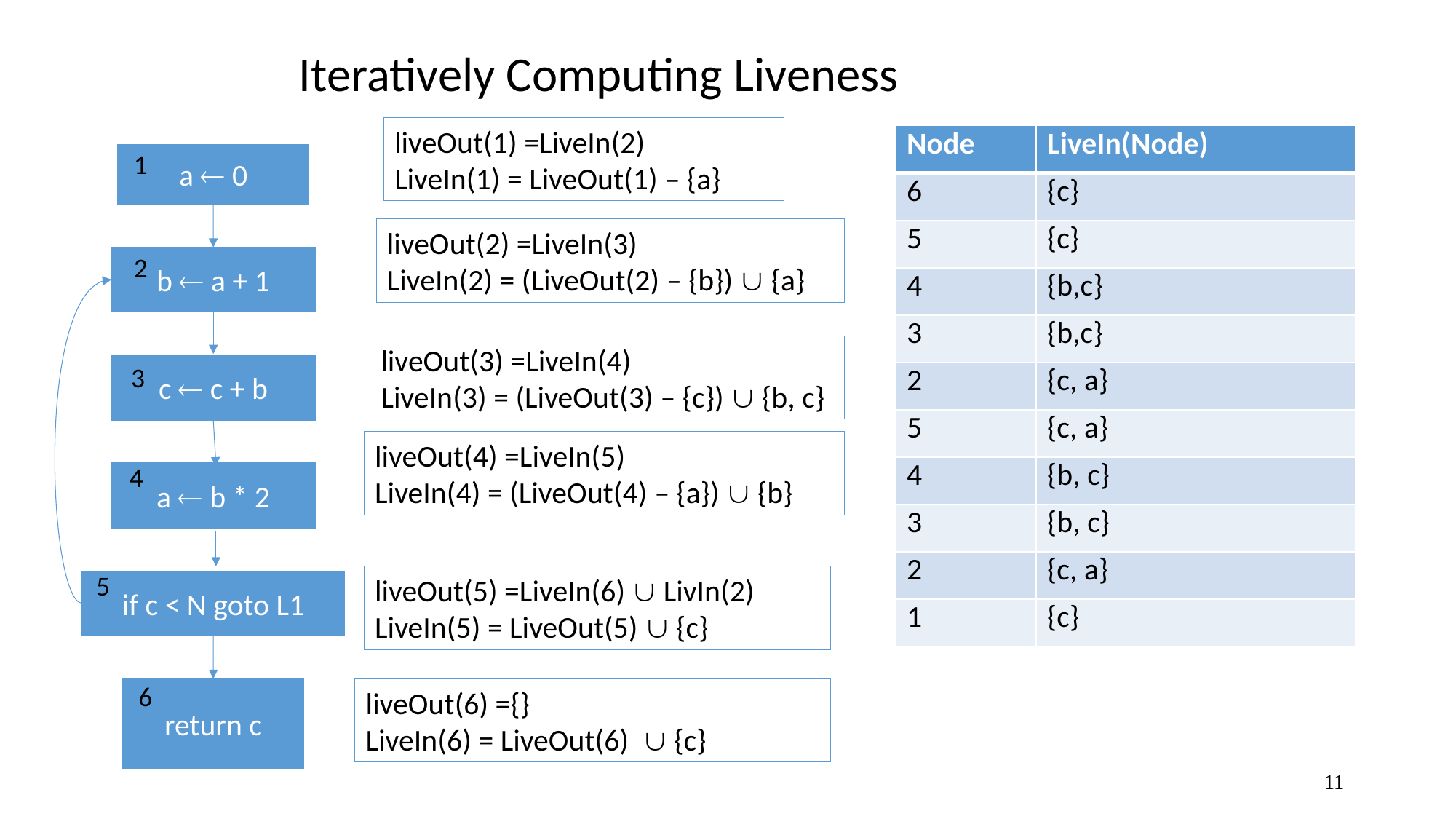

# Iteratively Computing Liveness
liveOut(1) =LiveIn(2)
LiveIn(1) = LiveOut(1) – {a}
| Node | LiveIn(Node) |
| --- | --- |
| 6 | {c} |
| 5 | {c} |
| 4 | {b,c} |
| 3 | {b,c} |
| 2 | {c, a} |
| 5 | {c, a} |
| 4 | {b, c} |
| 3 | {b, c} |
| 2 | {c, a} |
| 1 | {c} |
1
a ← 0
liveOut(2) =LiveIn(3)
LiveIn(2) = (LiveOut(2) – {b}) ∪ {a}
2
b ← a + 1
liveOut(3) =LiveIn(4)
LiveIn(3) = (LiveOut(3) – {c}) ∪ {b, c}
3
c ← c + b
liveOut(4) =LiveIn(5)
LiveIn(4) = (LiveOut(4) – {a}) ∪ {b}
4
a ← b * 2
5
liveOut(5) =LiveIn(6) ∪ LivIn(2)
LiveIn(5) = LiveOut(5) ∪ {c}

if c < N goto L1

6
return c
liveOut(6) ={}
LiveIn(6) = LiveOut(6)  ∪ {c}
11